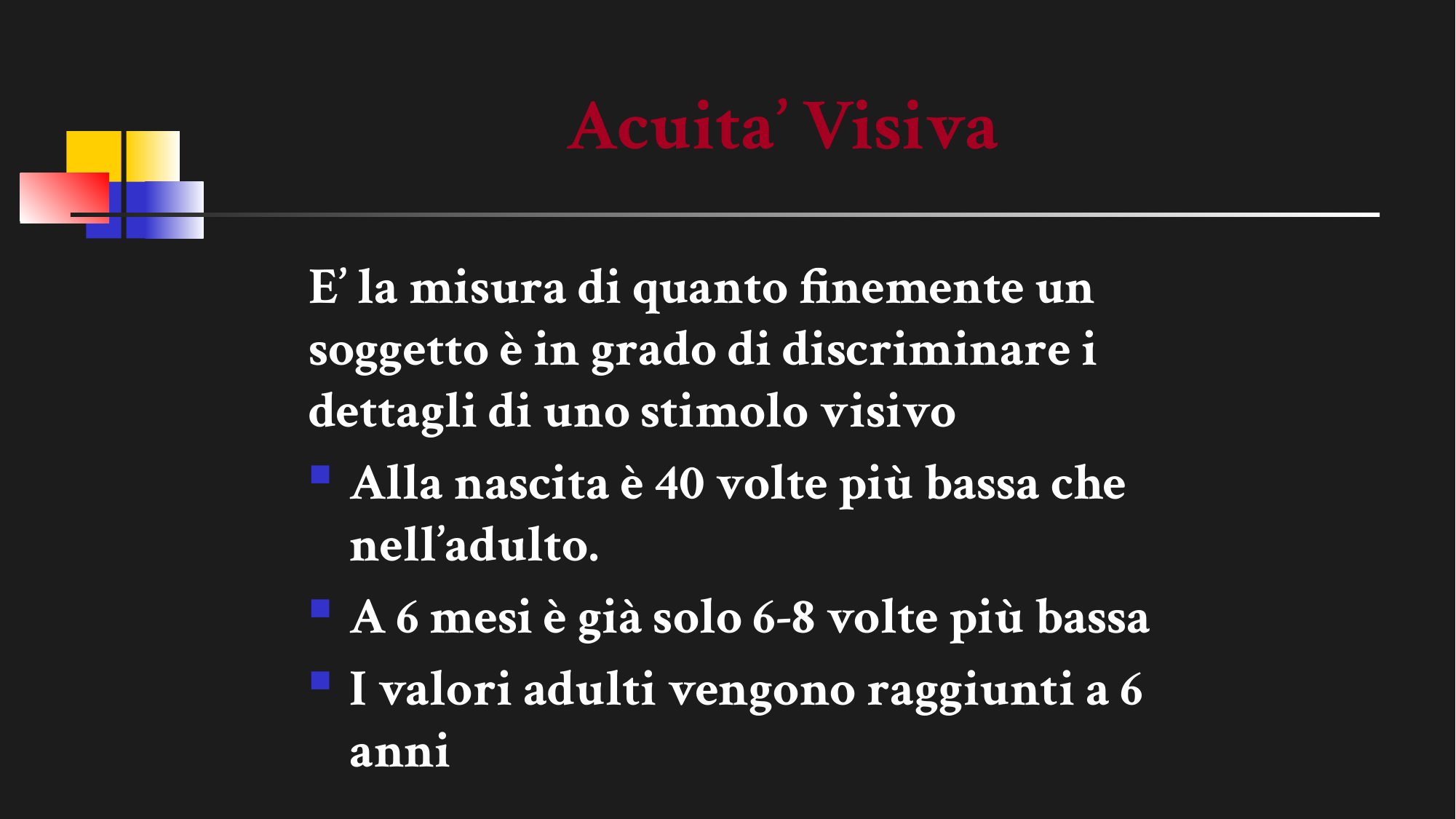

# Acuita’ Visiva
E’ la misura di quanto finemente un soggetto è in grado di discriminare i dettagli di uno stimolo visivo
Alla nascita è 40 volte più bassa che nell’adulto.
A 6 mesi è già solo 6-8 volte più bassa
I valori adulti vengono raggiunti a 6 anni